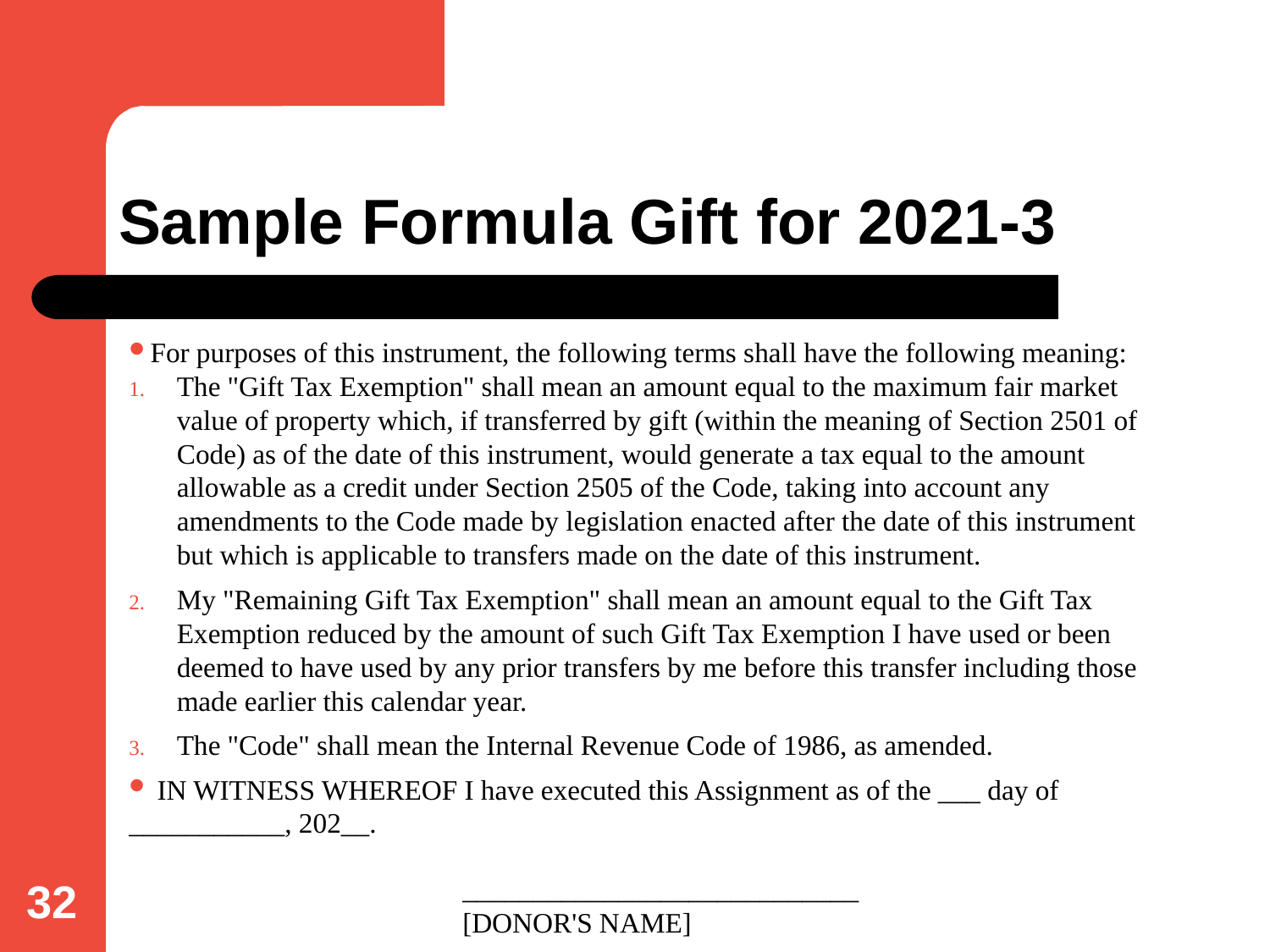

# Sample Formula Gift for 2021-3
For purposes of this instrument, the following terms shall have the following meaning:
The "Gift Tax Exemption" shall mean an amount equal to the maximum fair market value of property which, if transferred by gift (within the meaning of Section 2501 of Code) as of the date of this instrument, would generate a tax equal to the amount allowable as a credit under Section 2505 of the Code, taking into account any amendments to the Code made by legislation enacted after the date of this instrument but which is applicable to transfers made on the date of this instrument.
My "Remaining Gift Tax Exemption" shall mean an amount equal to the Gift Tax Exemption reduced by the amount of such Gift Tax Exemption I have used or been deemed to have used by any prior transfers by me before this transfer including those made earlier this calendar year.
The "Code" shall mean the Internal Revenue Code of 1986, as amended.
 IN WITNESS WHEREOF I have executed this Assignment as of the ___ day of ___________, 202__.
____________________________
[DONOR'S NAME]

32